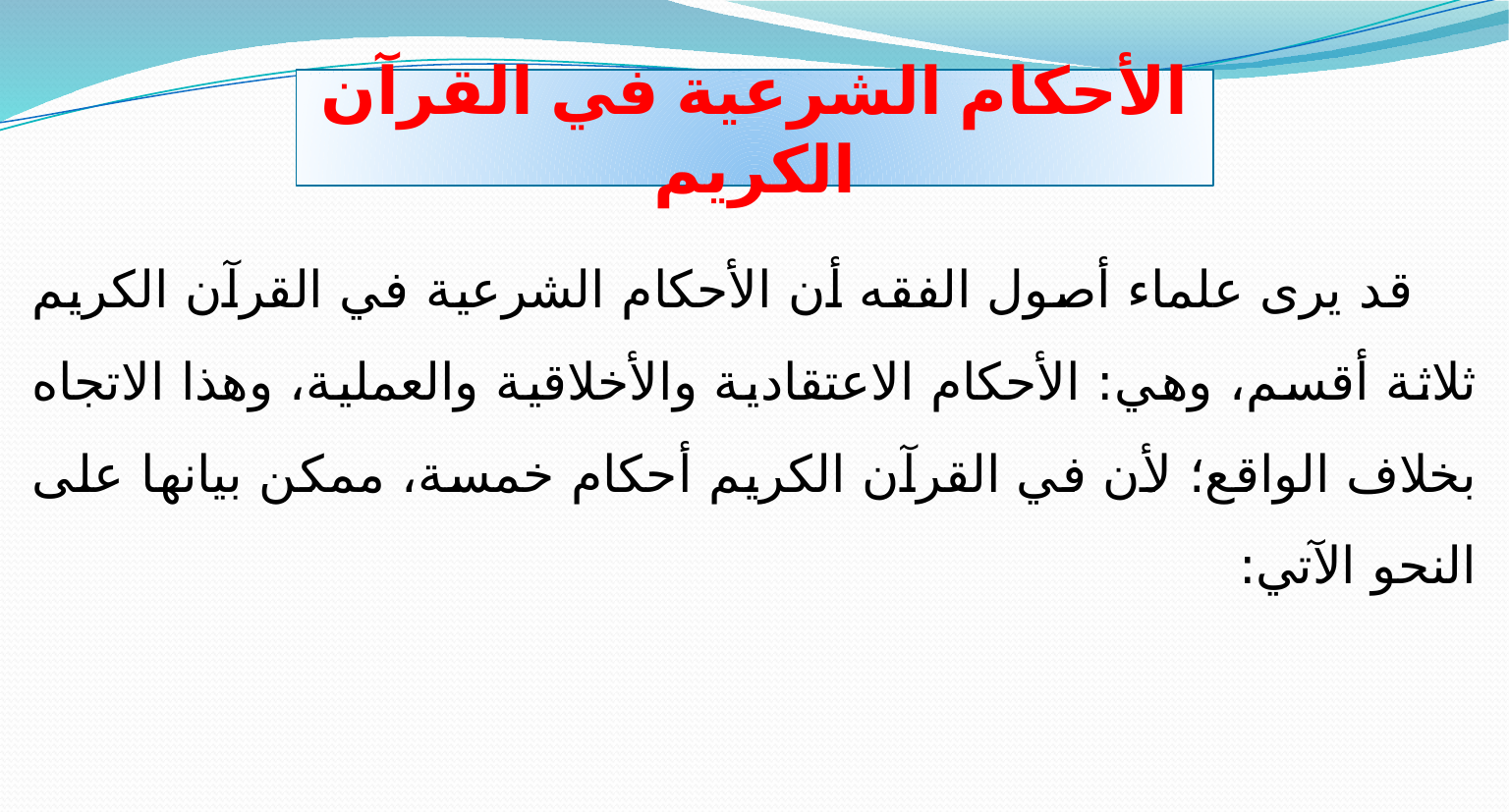

الأحكام الشرعية في القرآن الكريم
     قد يرى علماء أصول الفقه أن الأحكام الشرعية في القرآن الكريم ثلاثة أقسم، وهي: الأحكام الاعتقادية والأخلاقية والعملية، وهذا الاتجاه بخلاف الواقع؛ لأن في القرآن الكريم أحكام خمسة، ممكن بيانها على النحو الآتي: